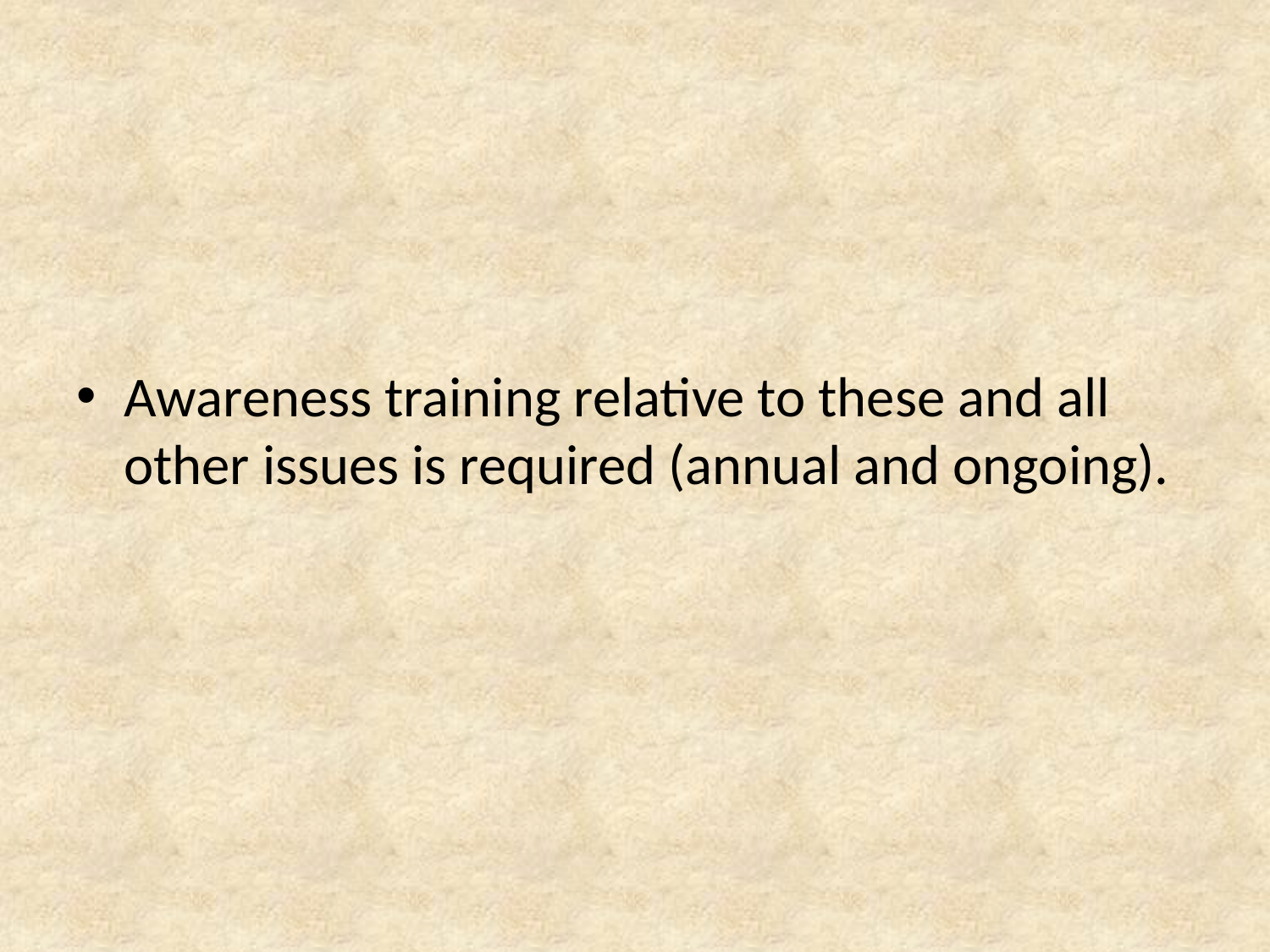

Awareness training relative to these and all other issues is required (annual and ongoing).